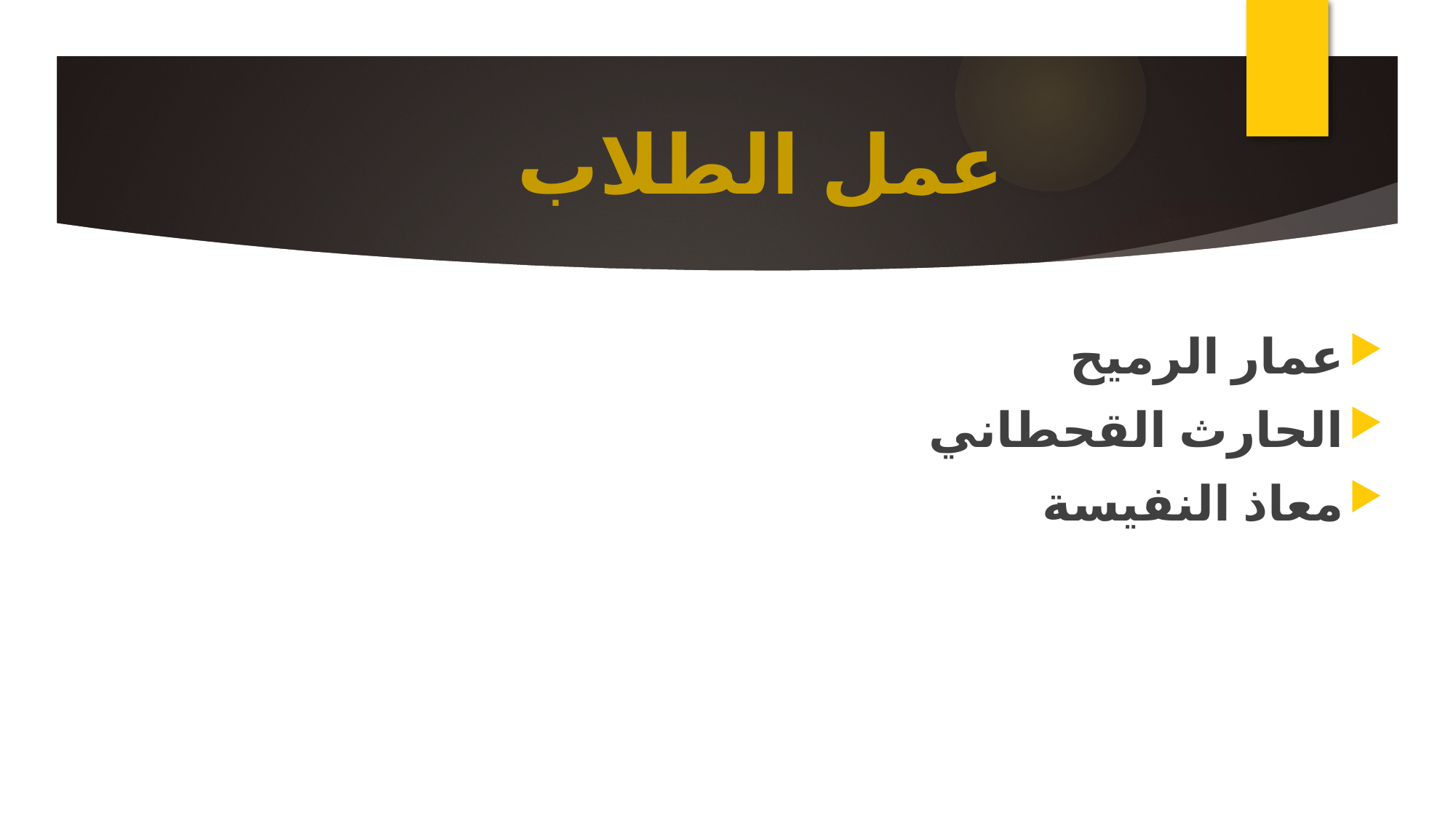

# عمل الطلاب
عمار الرميح
الحارث القحطاني
معاذ النفيسة